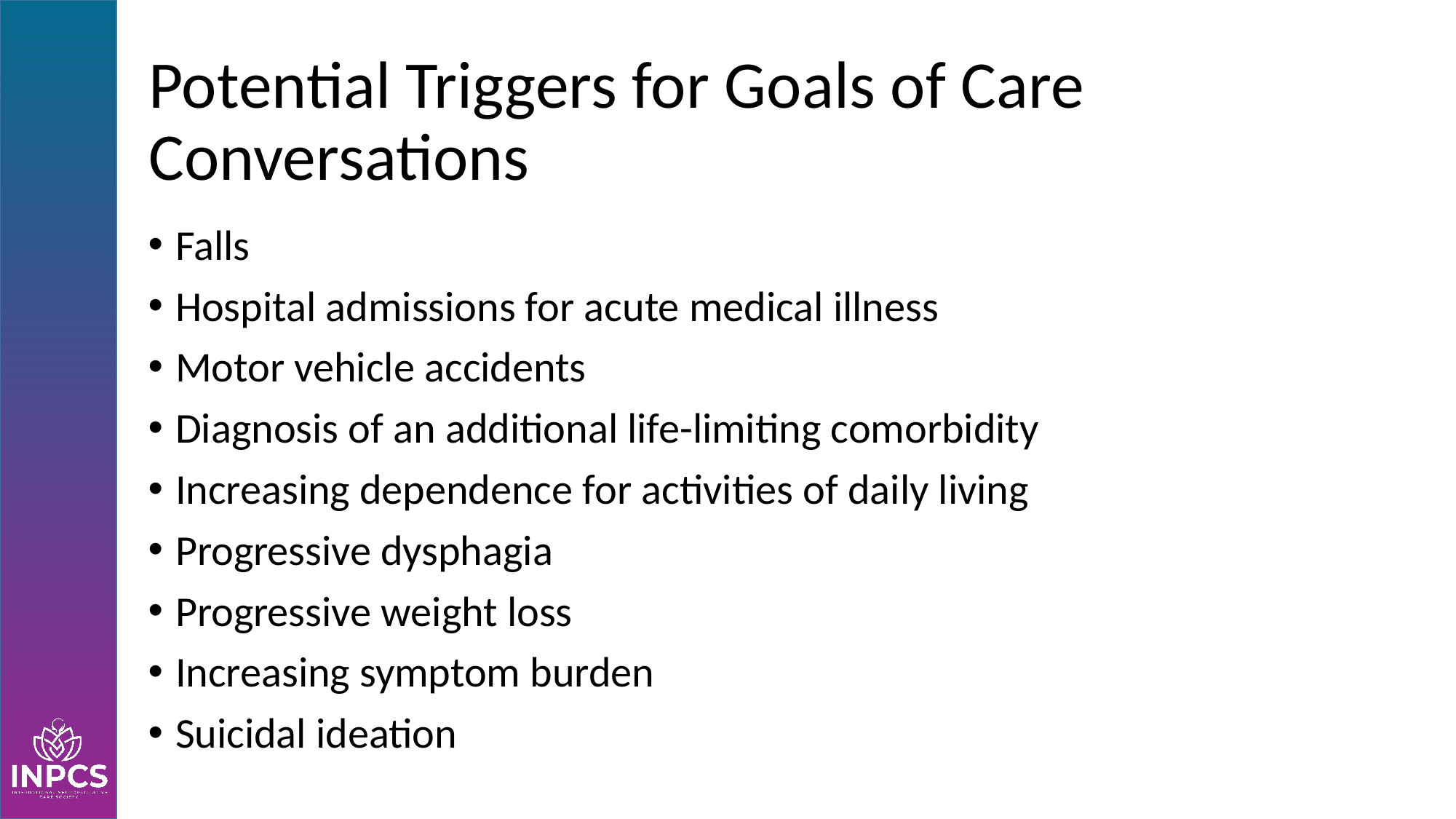

# Potential Triggers for Goals of Care Conversations
Falls
Hospital admissions for acute medical illness
Motor vehicle accidents
Diagnosis of an additional life-limiting comorbidity
Increasing dependence for activities of daily living
Progressive dysphagia
Progressive weight loss
Increasing symptom burden
Suicidal ideation